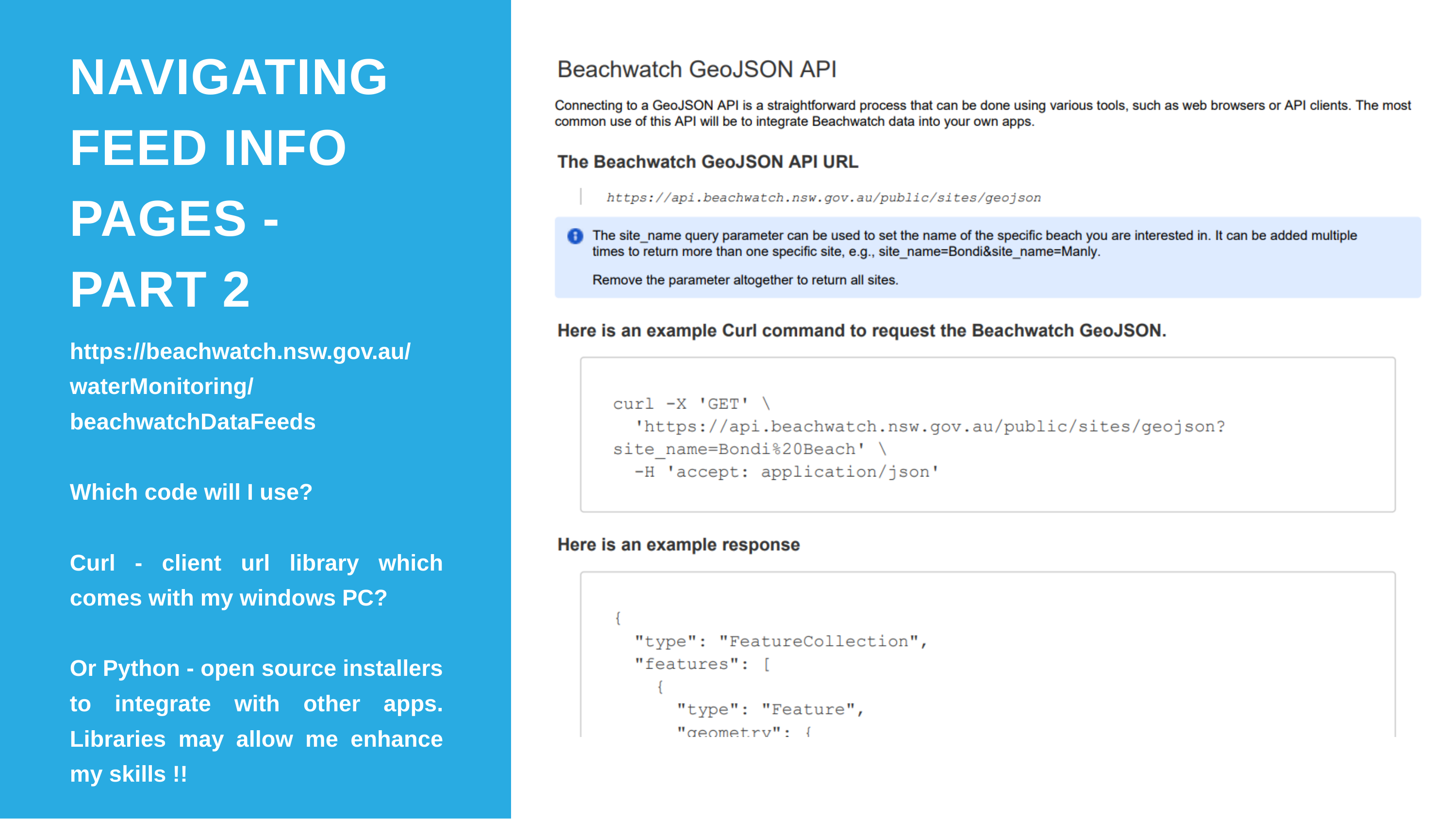

NAVIGATING FEED INFO PAGES - PART 2

https://beachwatch.nsw.gov.au/waterMonitoring/beachwatchDataFeeds

Which code will I use?

Curl - client url library which comes with my windows PC?

Or Python - open source installers to integrate with other apps. Libraries may allow me enhance my skills !!